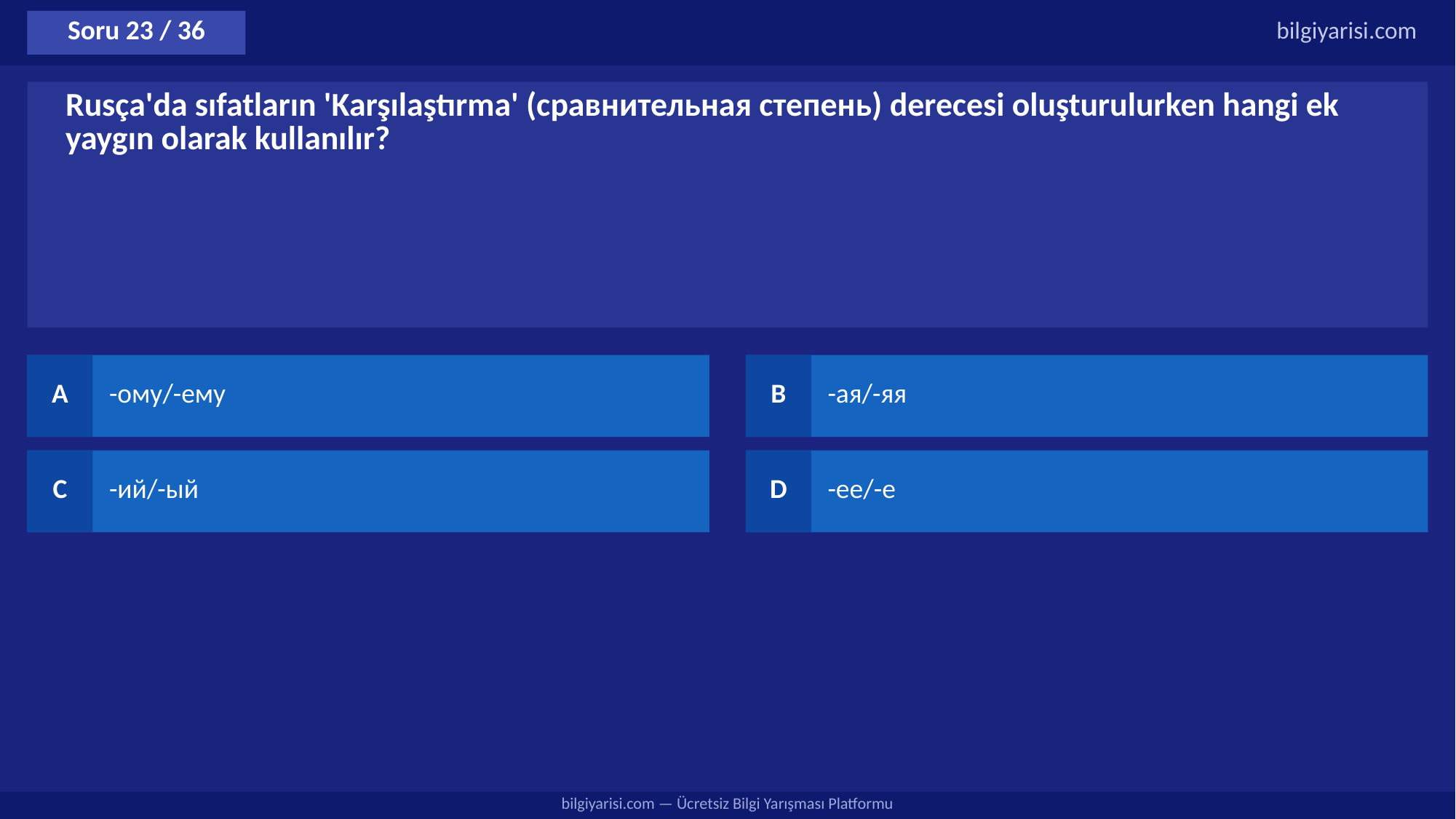

Soru 23 / 36
bilgiyarisi.com

Rusça'da sıfatların 'Karşılaştırma' (сравнительная степень) derecesi oluşturulurken hangi ek yaygın olarak kullanılır?

A
-ому/-ему

B
-ая/-яя

C
-ий/-ый

D
-ее/-е
bilgiyarisi.com — Ücretsiz Bilgi Yarışması Platformu